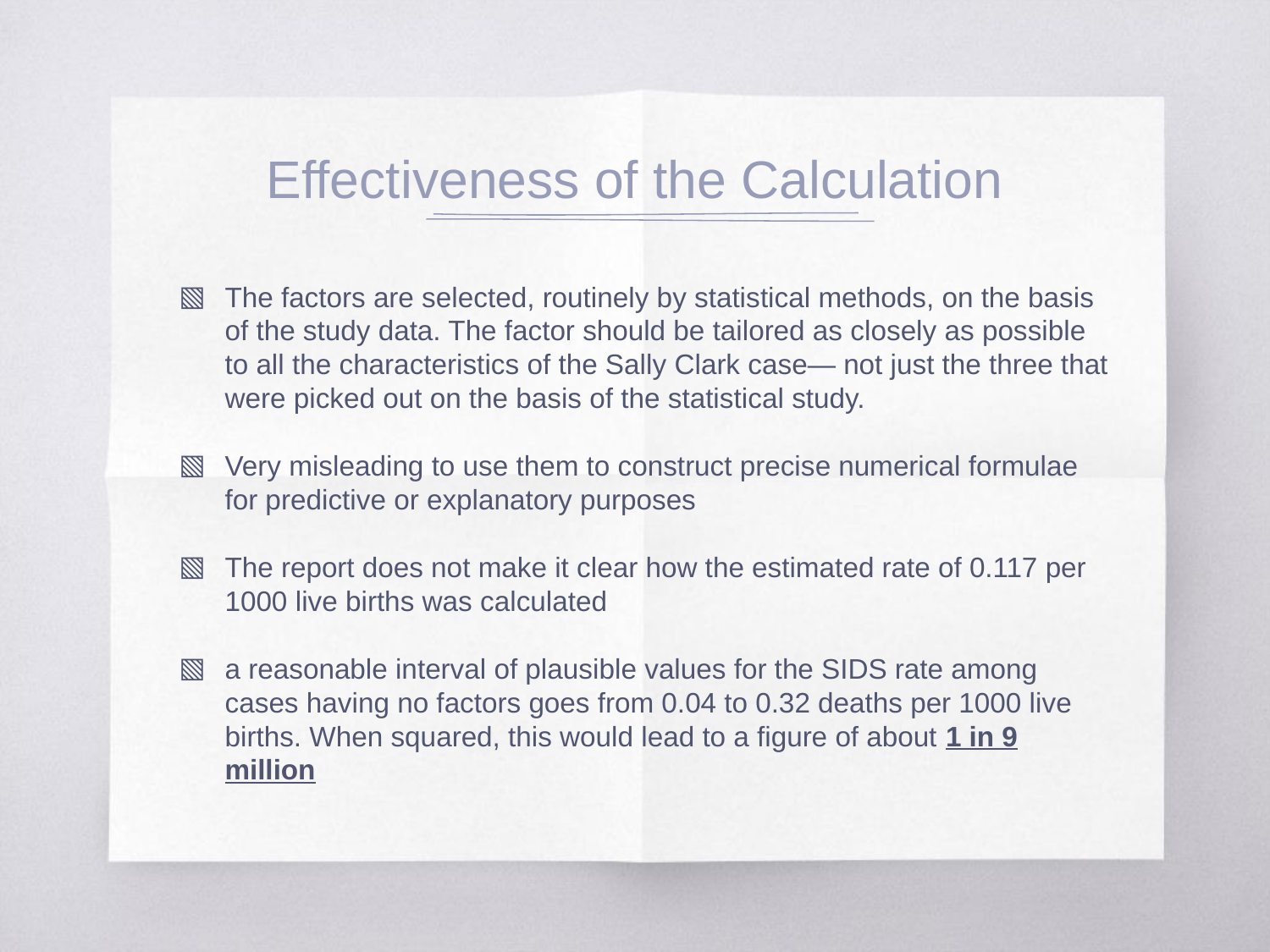

# Effectiveness of the Calculation
The factors are selected, routinely by statistical methods, on the basis of the study data. The factor should be tailored as closely as possible to all the characteristics of the Sally Clark case— not just the three that were picked out on the basis of the statistical study.
Very misleading to use them to construct precise numerical formulae for predictive or explanatory purposes
The report does not make it clear how the estimated rate of 0.117 per 1000 live births was calculated
a reasonable interval of plausible values for the SIDS rate among cases having no factors goes from 0.04 to 0.32 deaths per 1000 live births. When squared, this would lead to a figure of about 1 in 9 million